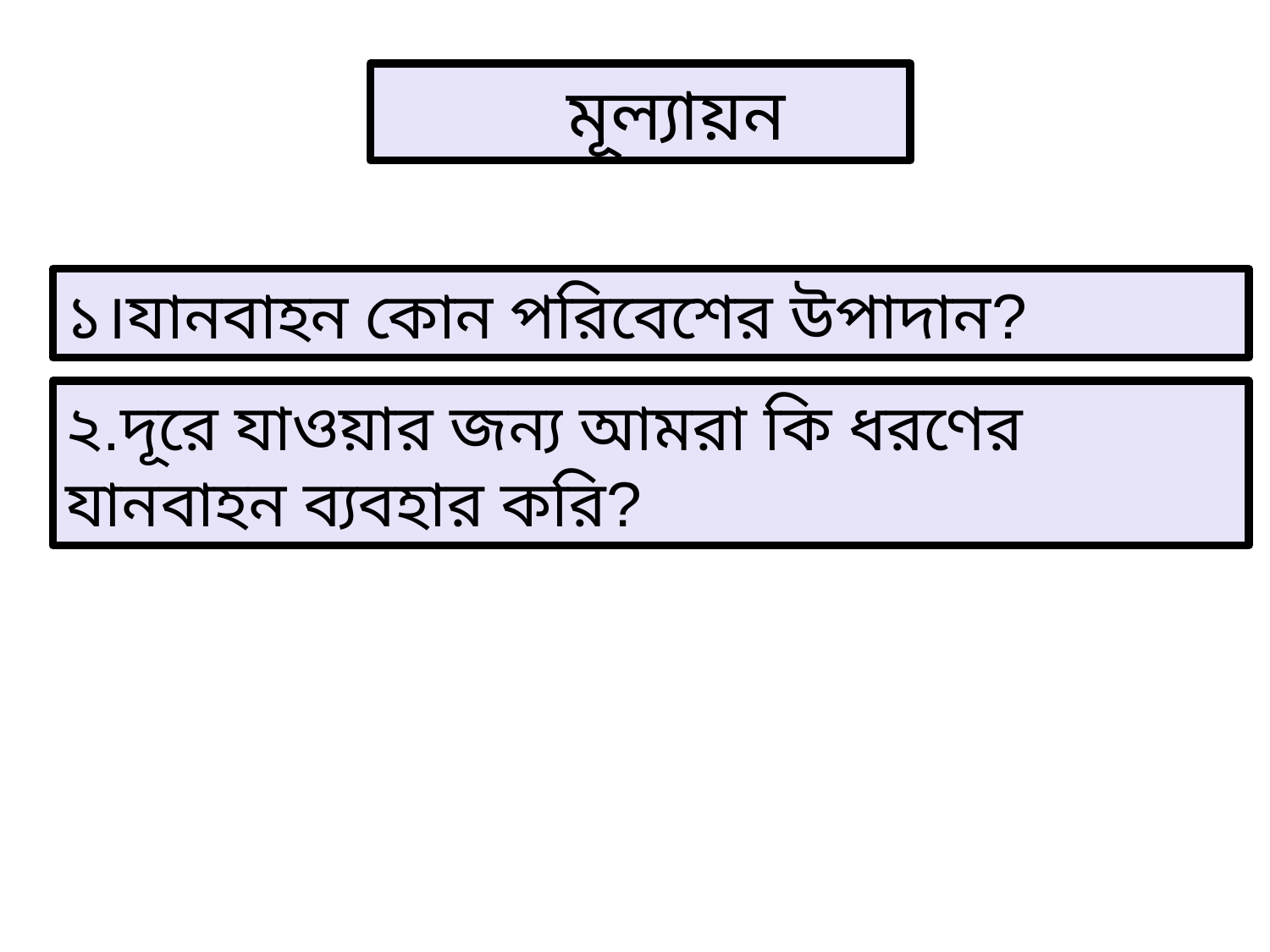

মূল্যায়ন

১।যানবাহন কোন পরিবেশের উপাদান?
২.দূরে যাওয়ার জন্য আমরা কি ধরণের যানবাহন ব্যবহার করি?